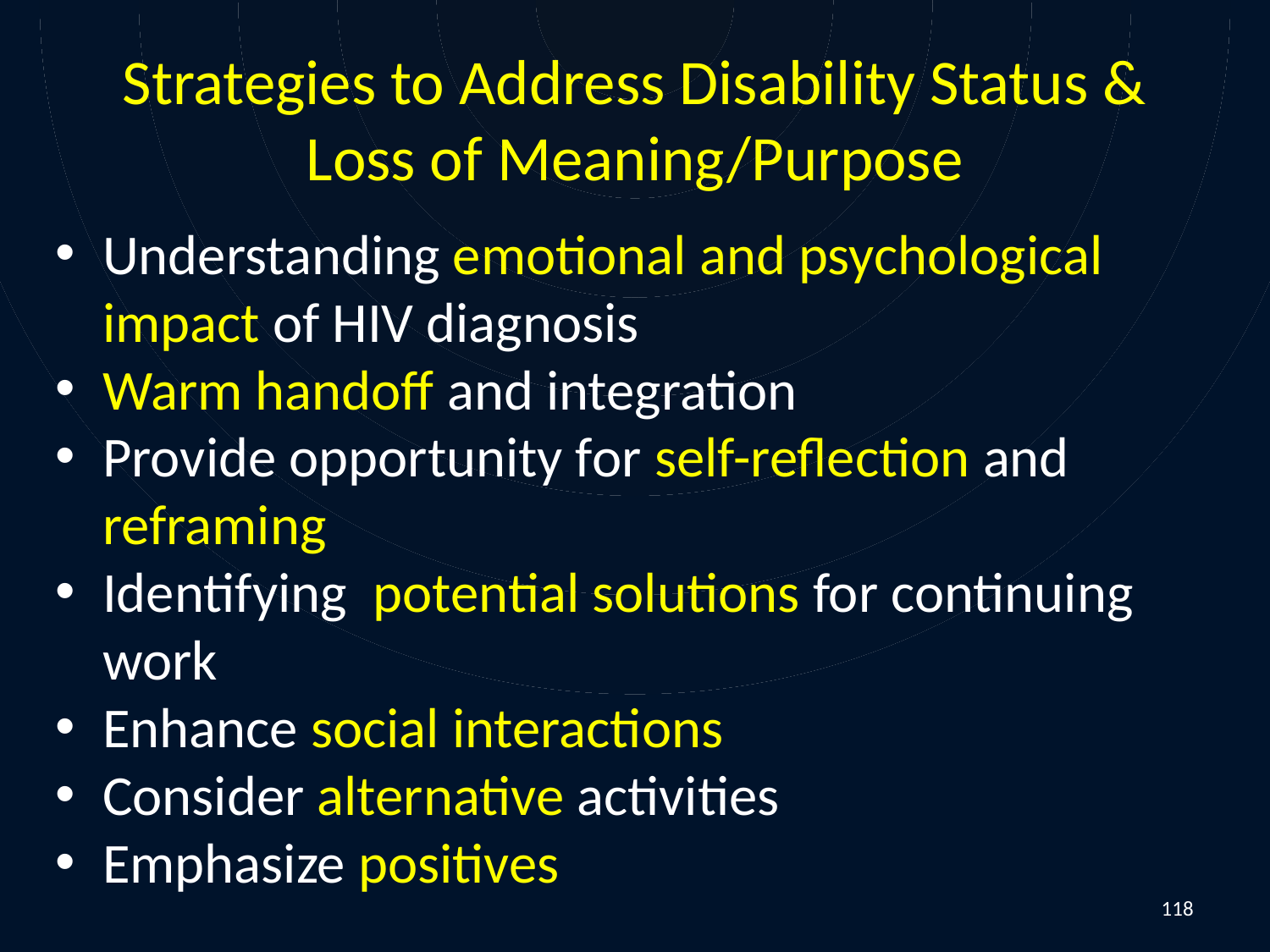

# Strategies to Address Disability Status & Loss of Meaning/Purpose
Understanding emotional and psychological impact of HIV diagnosis
Warm handoff and integration
Provide opportunity for self-reflection and reframing
Identifying  potential solutions for continuing work
Enhance social interactions
Consider alternative activities
Emphasize positives
118